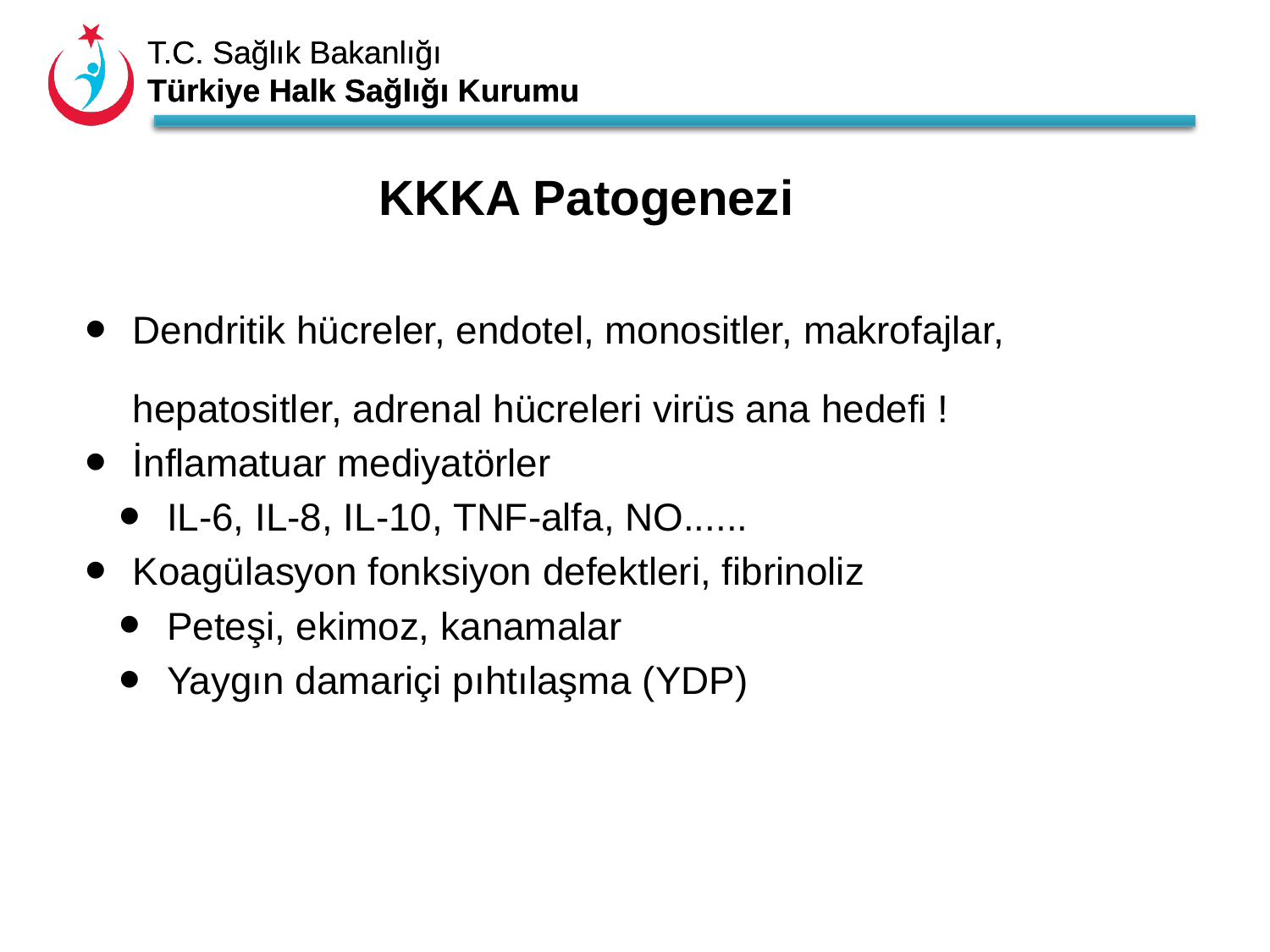

KKKA Patogenezi
Dendritik hücreler, endotel, monositler, makrofajlar, hepatositler, adrenal hücreleri virüs ana hedefi !
İnflamatuar mediyatörler
IL-6, IL-8, IL-10, TNF-alfa, NO......
Koagülasyon fonksiyon defektleri, fibrinoliz
Peteşi, ekimoz, kanamalar
Yaygın damariçi pıhtılaşma (YDP)